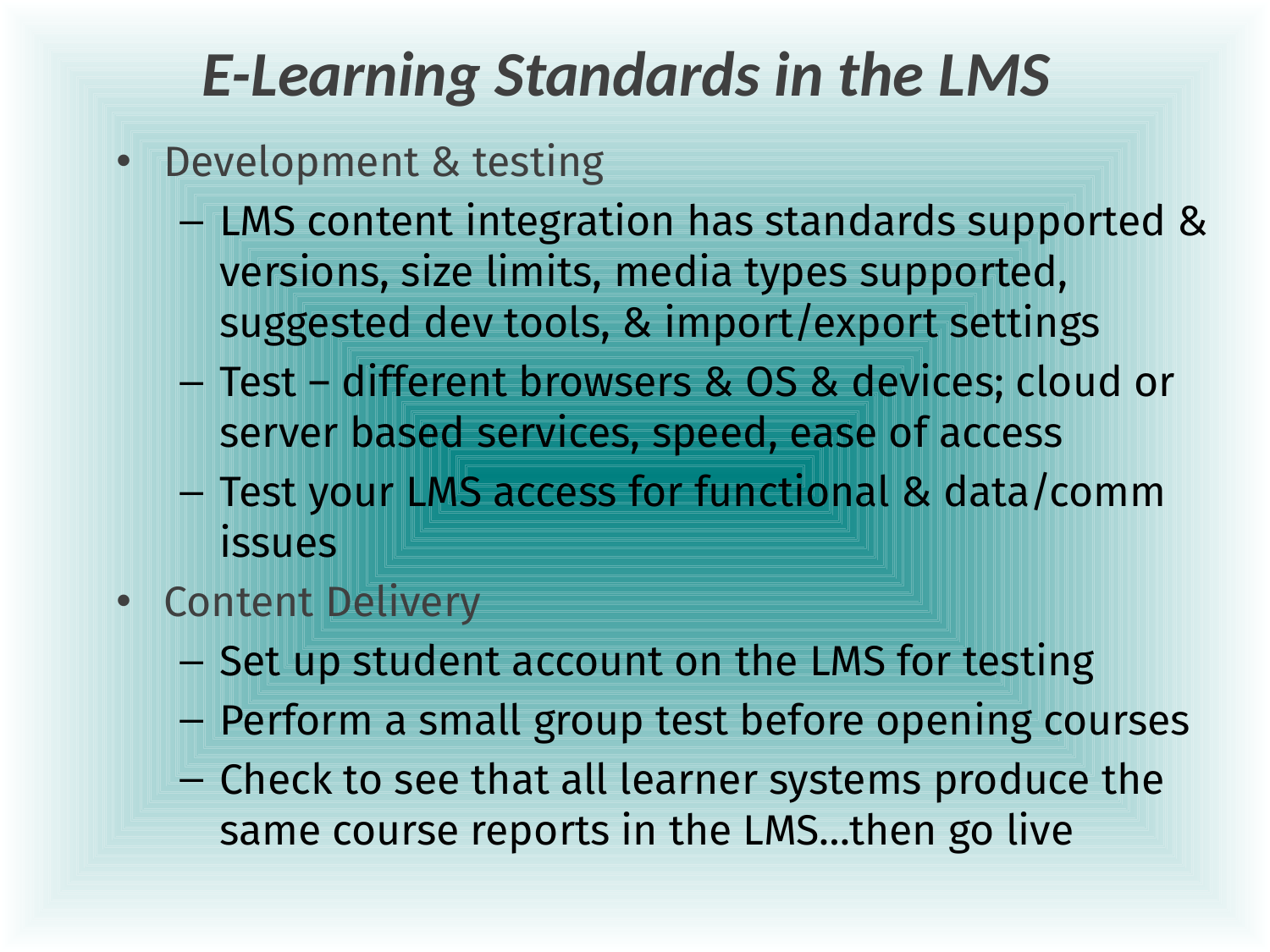

E-Learning Standards in the LMS
Development & testing
LMS content integration has standards supported & versions, size limits, media types supported, suggested dev tools, & import/export settings
Test – different browsers & OS & devices; cloud or server based services, speed, ease of access
Test your LMS access for functional & data/comm issues
Content Delivery
Set up student account on the LMS for testing
Perform a small group test before opening courses
Check to see that all learner systems produce the same course reports in the LMS…then go live